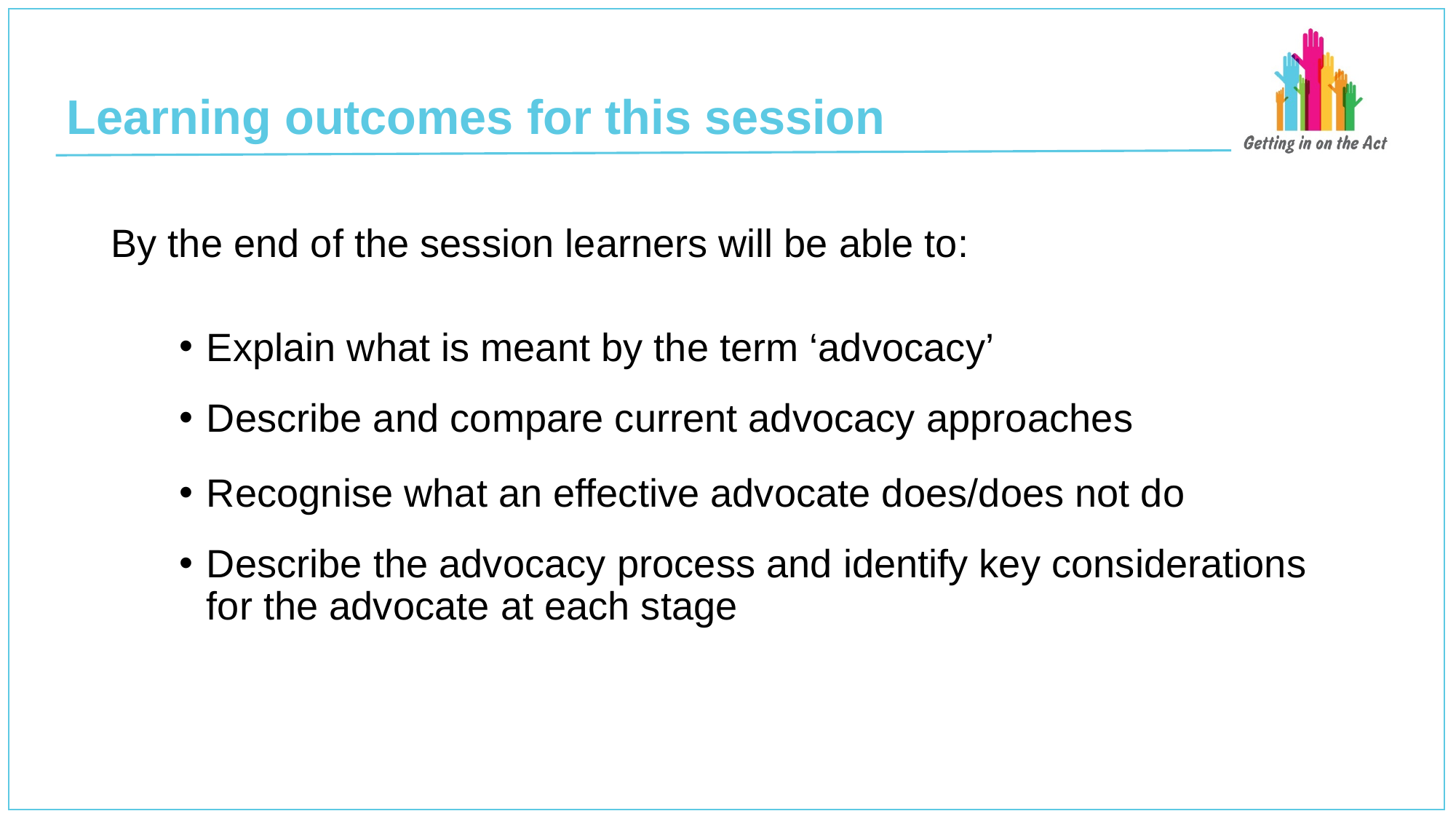

# Learning outcomes for this session
By the end of the session learners will be able to:
Explain what is meant by the term ‘advocacy’
Describe and compare current advocacy approaches
Recognise what an effective advocate does/does not do
Describe the advocacy process and identify key considerations for the advocate at each stage